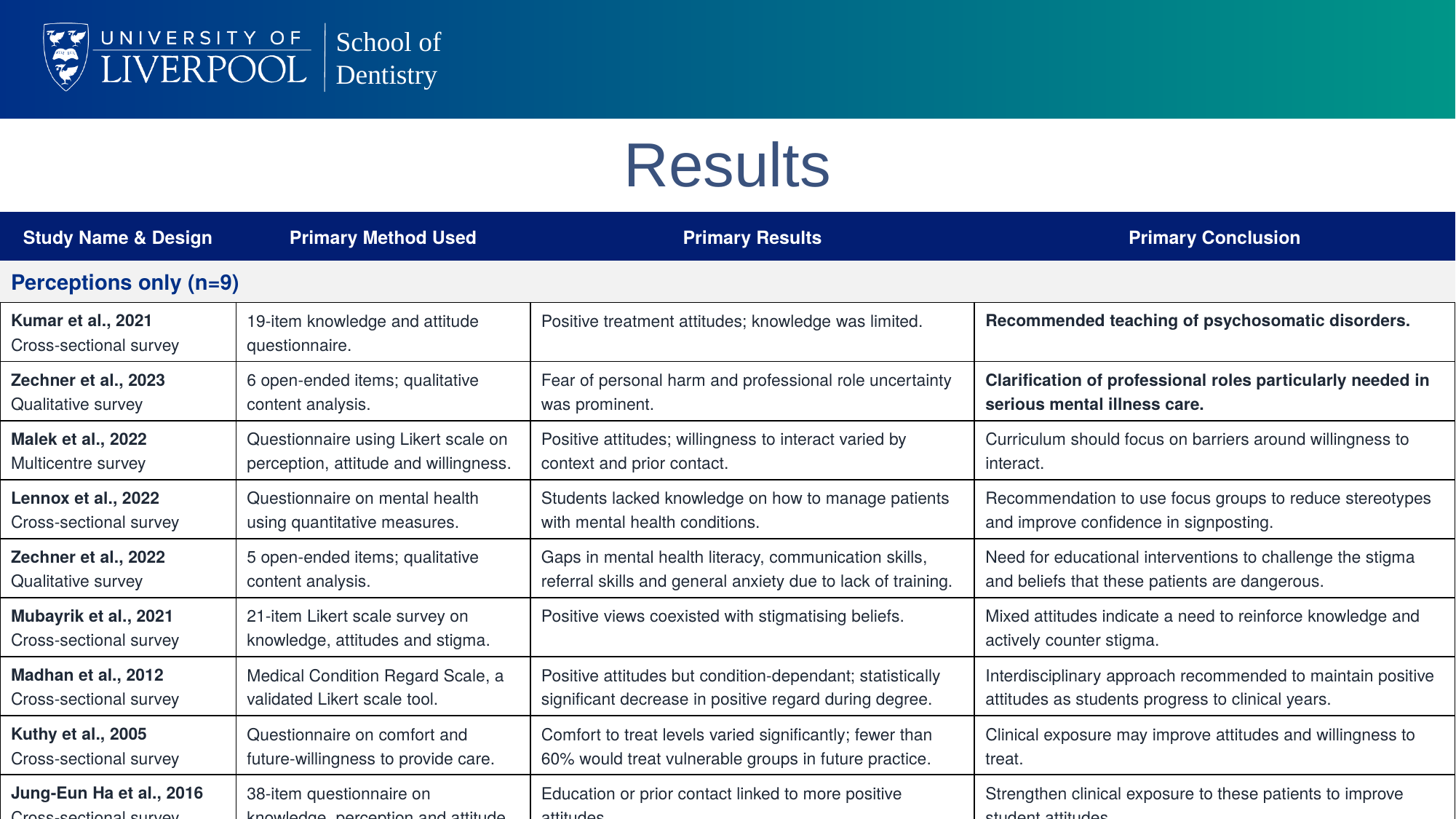

Results
| Study Name & Design | Primary Method Used | Primary Results | Primary Conclusion |
| --- | --- | --- | --- |
| Perceptions only (n=9) |  |  |  |
| Kumar et al., 2021 Cross-sectional survey | 19-item knowledge and attitude questionnaire. | Positive treatment attitudes; knowledge was limited. | Recommended teaching of psychosomatic disorders. |
| Zechner et al., 2023 Qualitative survey | 6 open-ended items; qualitative content analysis. | Fear of personal harm and professional role uncertainty was prominent. | Clarification of professional roles particularly needed in serious mental illness care. |
| Malek et al., 2022 Multicentre survey | Questionnaire using Likert scale on perception, attitude and willingness. | Positive attitudes; willingness to interact varied by context and prior contact. | Curriculum should focus on barriers around willingness to interact. |
| Lennox et al., 2022 Cross-sectional survey | Questionnaire on mental health using quantitative measures. | Students lacked knowledge on how to manage patients with mental health conditions. | Recommendation to use focus groups to reduce stereotypes and improve confidence in signposting. |
| Zechner et al., 2022 Qualitative survey | 5 open-ended items; qualitative content analysis. | Gaps in mental health literacy, communication skills, referral skills and general anxiety due to lack of training. | Need for educational interventions to challenge the stigma and beliefs that these patients are dangerous. |
| Mubayrik et al., 2021 Cross-sectional survey | 21-item Likert scale survey on knowledge, attitudes and stigma. | Positive views coexisted with stigmatising beliefs. | Mixed attitudes indicate a need to reinforce knowledge and actively counter stigma. |
| Madhan et al., 2012 Cross-sectional survey | Medical Condition Regard Scale, a validated Likert scale tool. | Positive attitudes but condition-dependant; statistically significant decrease in positive regard during degree. | Interdisciplinary approach recommended to maintain positive attitudes as students progress to clinical years. |
| Kuthy et al., 2005 Cross-sectional survey | Questionnaire on comfort and future-willingness to provide care. | Comfort to treat levels varied significantly; fewer than 60% would treat vulnerable groups in future practice. | Clinical exposure may improve attitudes and willingness to treat. |
| Jung-Eun Ha et al., 2016 Cross-sectional survey | 38-item questionnaire on knowledge, perception and attitude. | Education or prior contact linked to more positive attitudes. | Strengthen clinical exposure to these patients to improve student attitudes. |